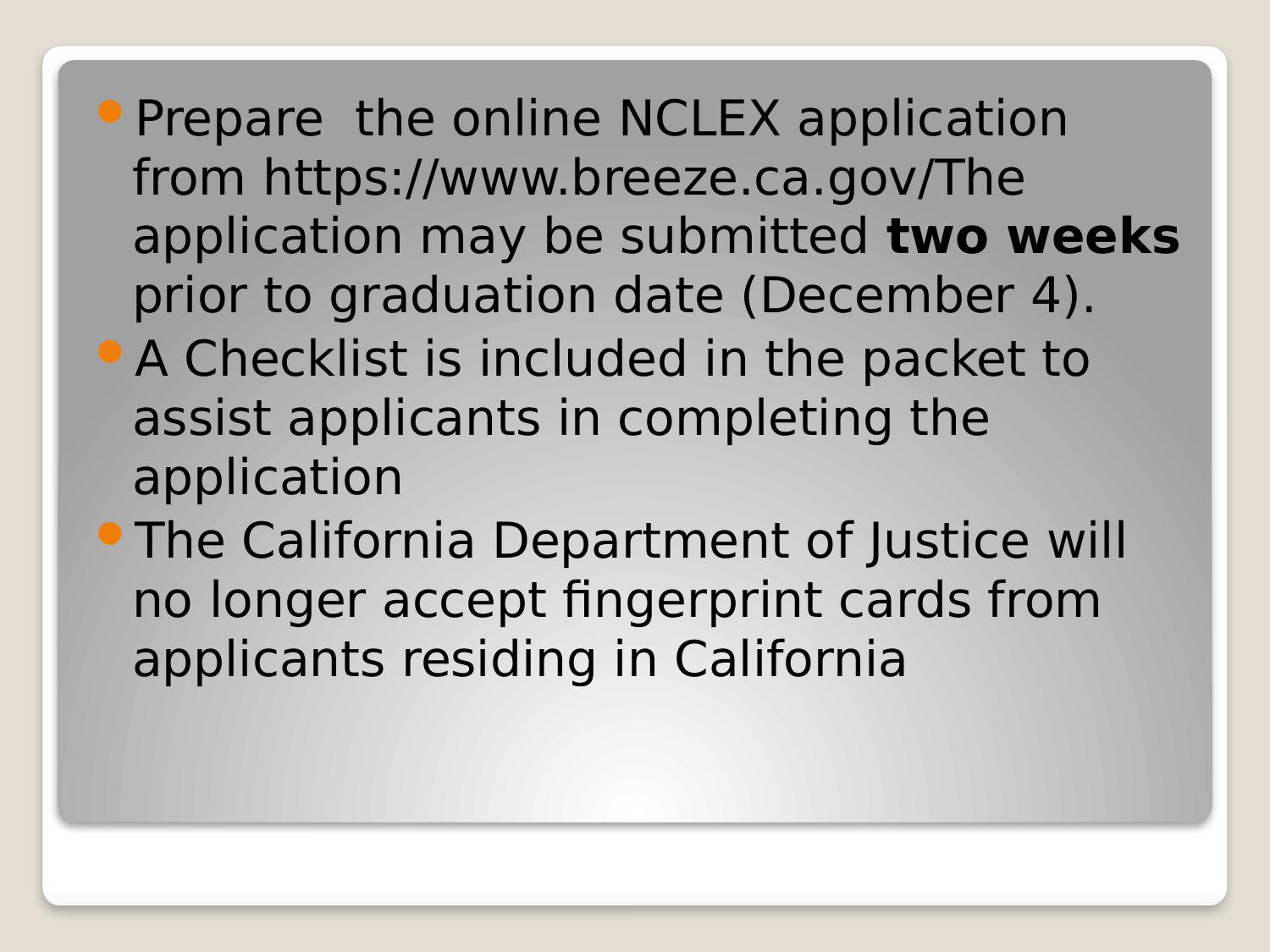

Prepare  the online NCLEX application from https://www.breeze.ca.gov/The application may be submitted two weeks prior to graduation date (December 4).
A Checklist is included in the packet to assist applicants in completing the application
The California Department of Justice will no longer accept fingerprint cards from applicants residing in California